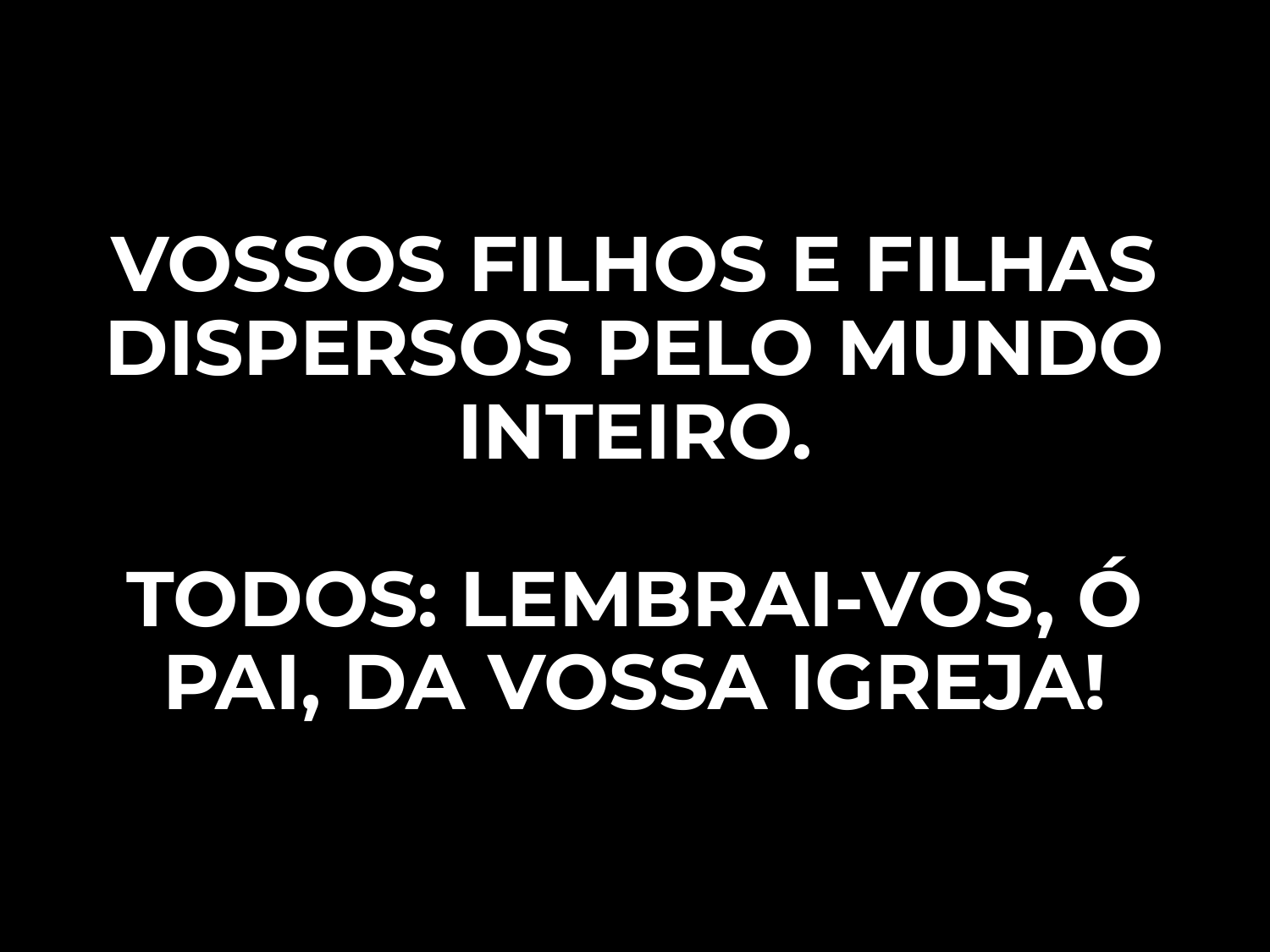

VOSSOS FILHOS E FILHAS DISPERSOS PELO MUNDO INTEIRO.

TODOS: LEMBRAI-VOS, Ó PAI, DA VOSSA IGREJA!